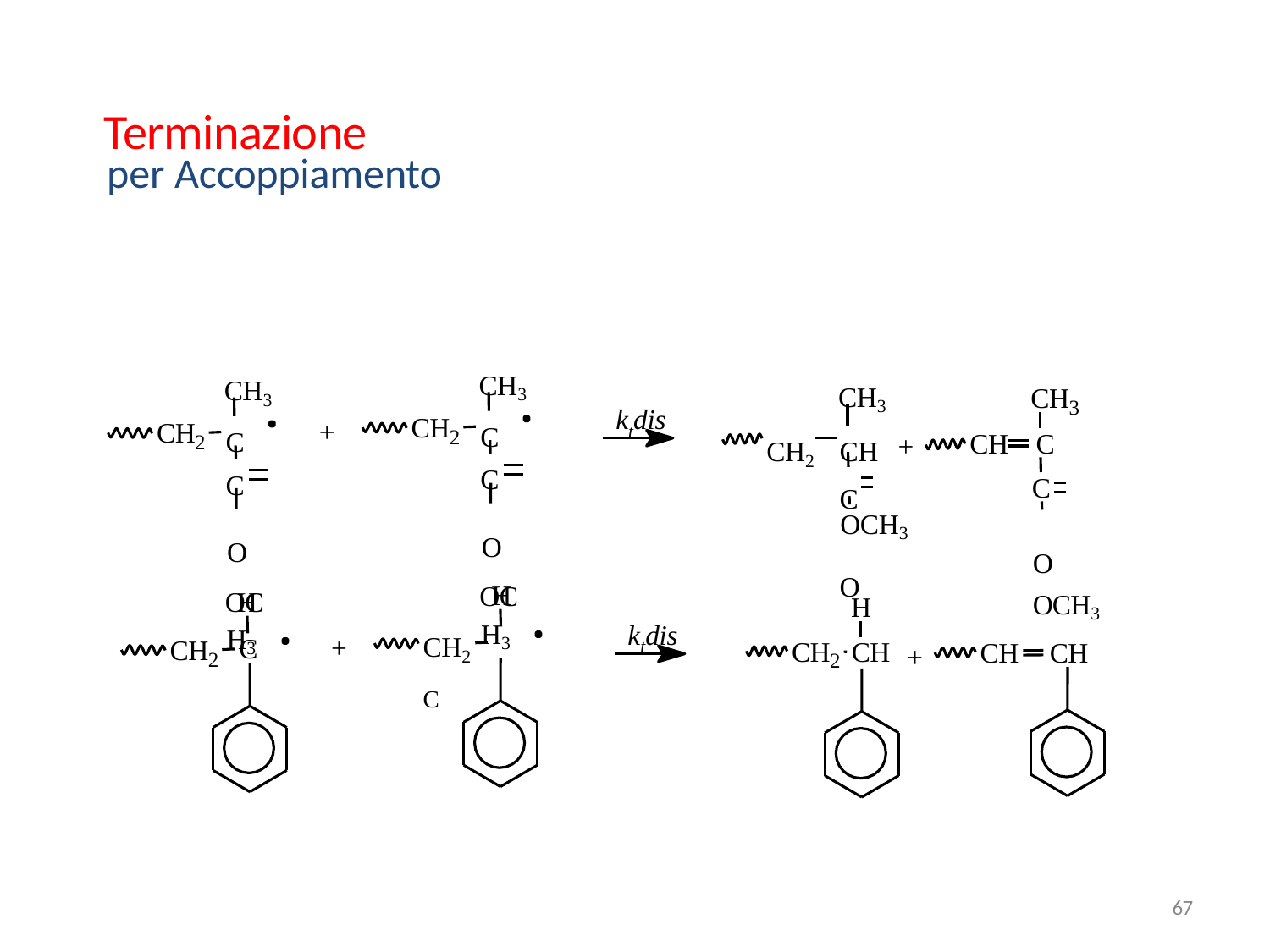

Terminazione
per Accoppiamento
CH3 C
C	O
OCH3
CH3 C
C	O
OCH3
CH3
CH2	CH C	O
CH

3
ktdis

CH

+
CH
CH	C
C	O OCH3

2

+
2

OCH3

H
CH2	C
H C
H CH

ktdis

+
CH

CH
CH	CH
+

2

2

67